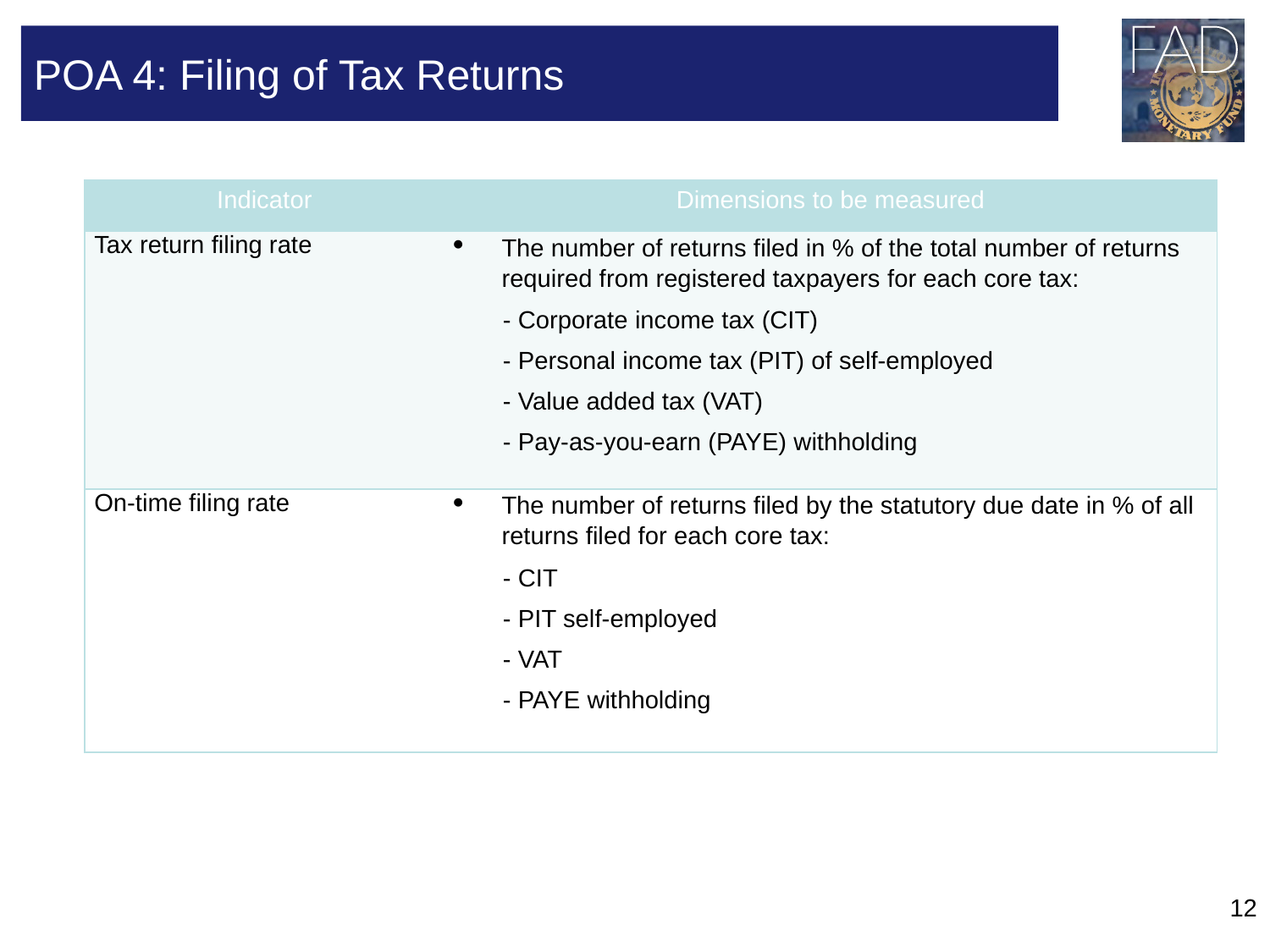

# POA 4: Filing of Tax Returns
| Indicator | Dimensions to be measured |
| --- | --- |
| Tax return filing rate | The number of returns filed in % of the total number of returns required from registered taxpayers for each core tax: - Corporate income tax (CIT) - Personal income tax (PIT) of self-employed - Value added tax (VAT) - Pay-as-you-earn (PAYE) withholding |
| On-time filing rate | The number of returns filed by the statutory due date in % of all returns filed for each core tax: - CIT - PIT self-employed - VAT - PAYE withholding |
12